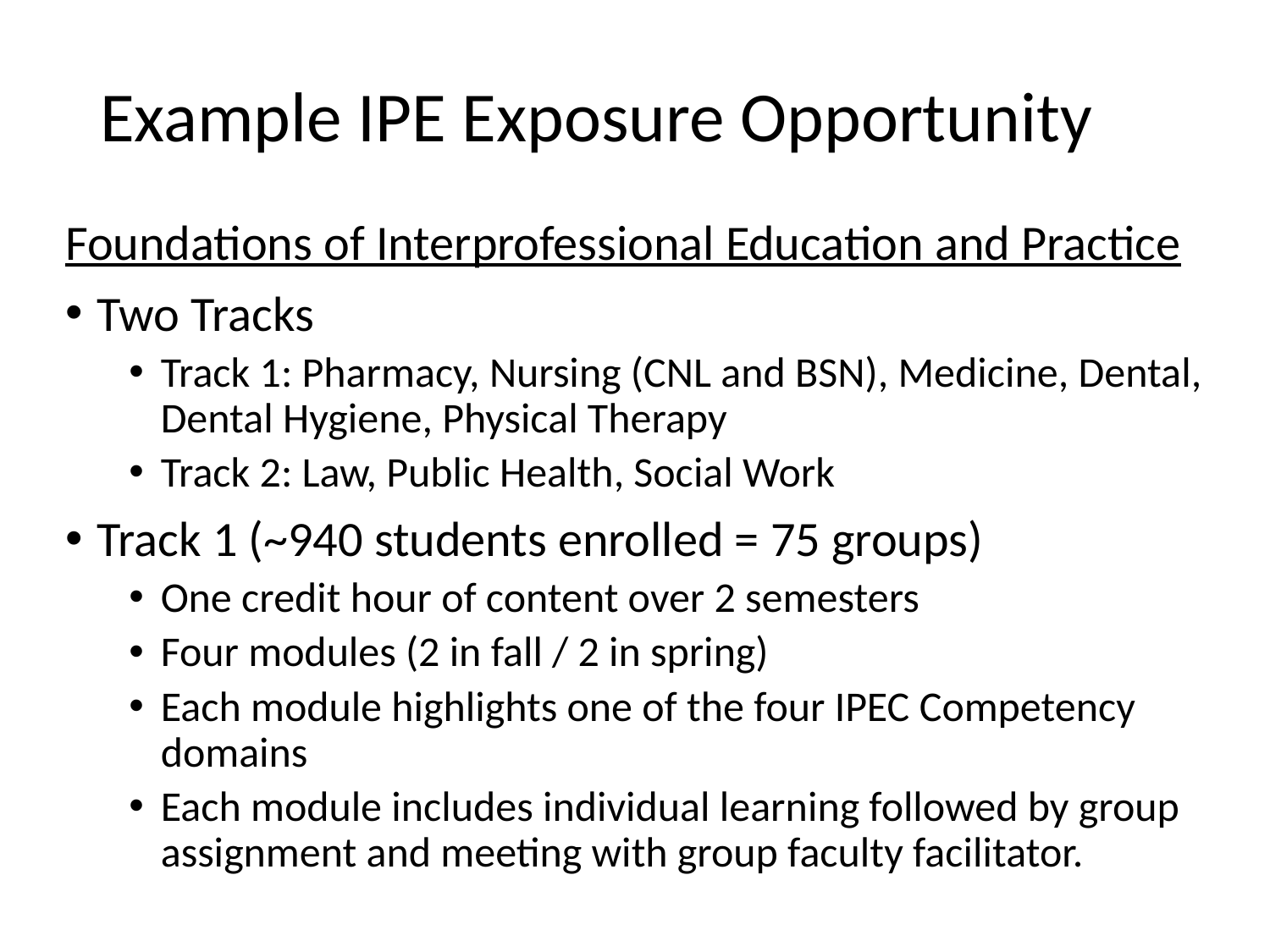

# Example IPE Exposure Opportunity
Foundations of Interprofessional Education and Practice
Two Tracks
Track 1: Pharmacy, Nursing (CNL and BSN), Medicine, Dental, Dental Hygiene, Physical Therapy
Track 2: Law, Public Health, Social Work
Track 1 (~940 students enrolled = 75 groups)
One credit hour of content over 2 semesters
Four modules (2 in fall / 2 in spring)
Each module highlights one of the four IPEC Competency domains
Each module includes individual learning followed by group assignment and meeting with group faculty facilitator.